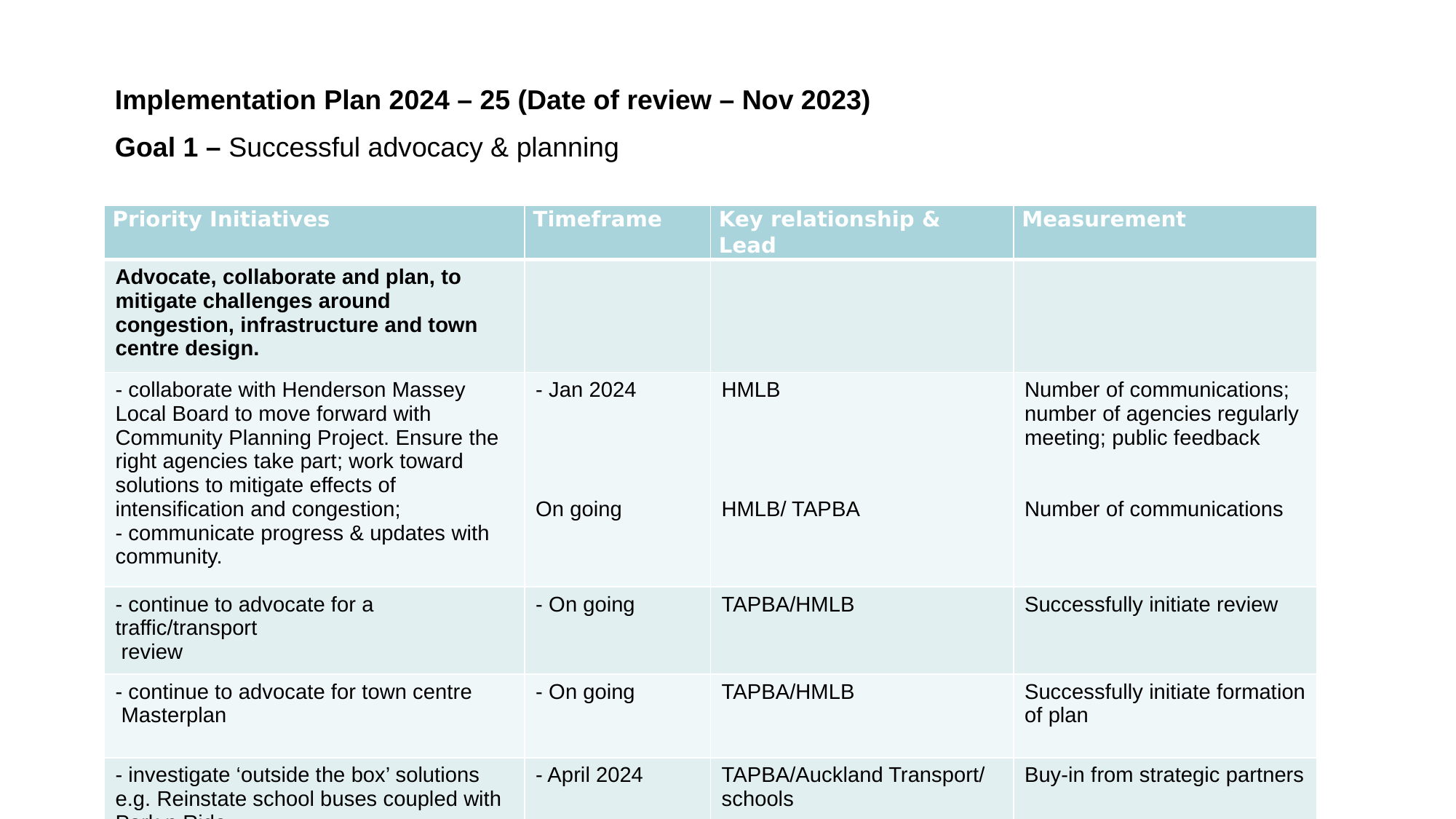

Implementation Plan 2022 – 23
Implementation Plan 2024 – 25 (Date of review – Nov 2023)
Goal 1 – Successful advocacy & planning

e of review - September 2022)

Goal 1 – Support local businesses to flourish
| Priority Initiatives | Timeframe | Key relationship & Lead | Measurement |
| --- | --- | --- | --- |
| Advocate, collaborate and plan, to mitigate challenges around congestion, infrastructure and town centre design. |  |  |  |
| - collaborate with Henderson Massey Local Board to move forward with Community Planning Project. Ensure the right agencies take part; work toward solutions to mitigate effects of intensification and congestion; - communicate progress & updates with community. | - Jan 2024 On going | HMLB HMLB/ TAPBA | Number of communications; number of agencies regularly meeting; public feedback Number of communications |
| - continue to advocate for a traffic/transport review | - On going | TAPBA/HMLB | Successfully initiate review |
| - continue to advocate for town centre Masterplan | - On going | TAPBA/HMLB | Successfully initiate formation of plan |
| - investigate ‘outside the box’ solutions e.g. Reinstate school buses coupled with Park n Ride | - April 2024 | TAPBA/Auckland Transport/ schools | Buy-in from strategic partners |

5